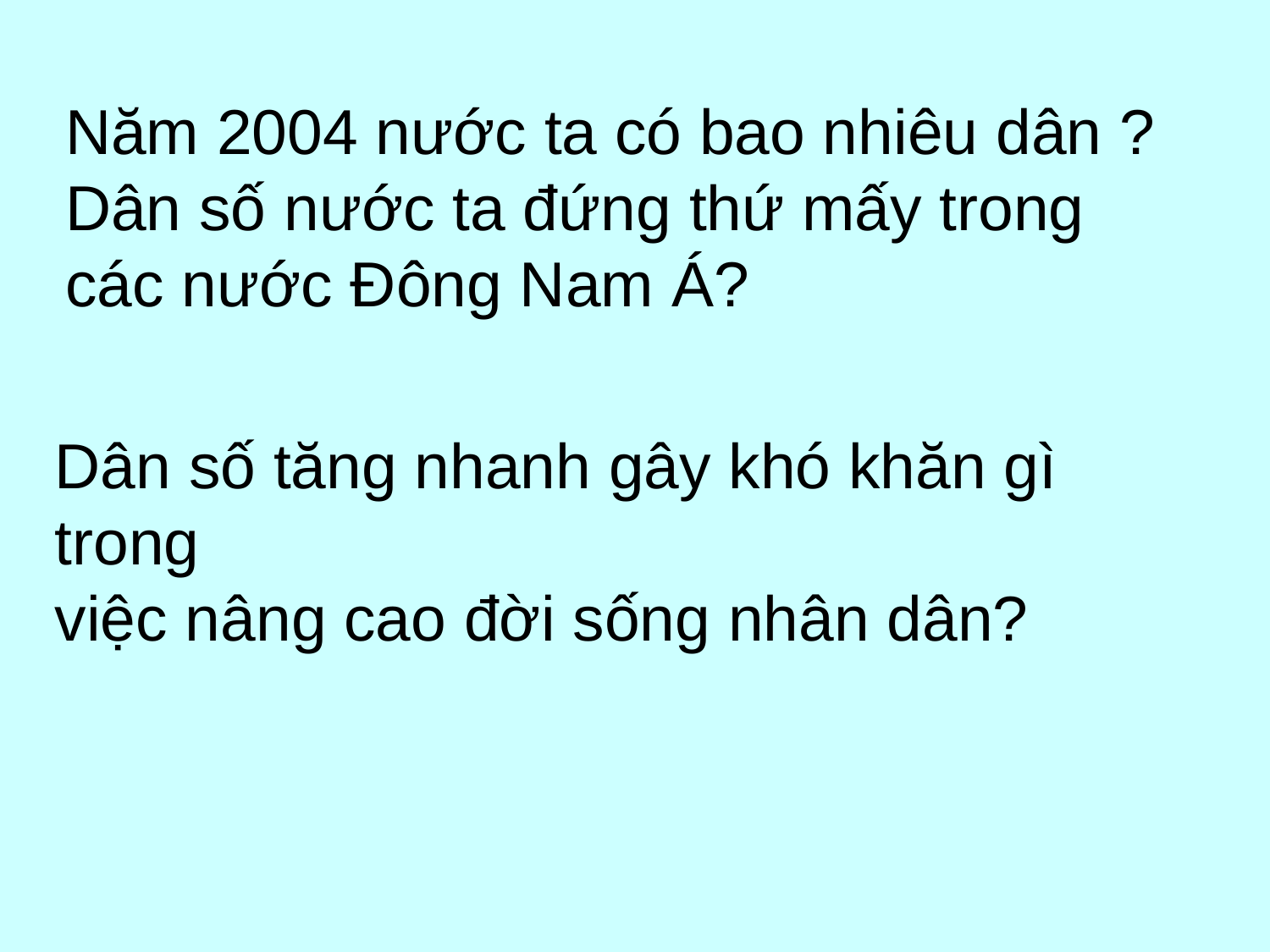

Năm 2004 nước ta có bao nhiêu dân ? Dân số nước ta đứng thứ mấy trong các nước Đông Nam Á?
Dân số tăng nhanh gây khó khăn gì trong
việc nâng cao đời sống nhân dân?